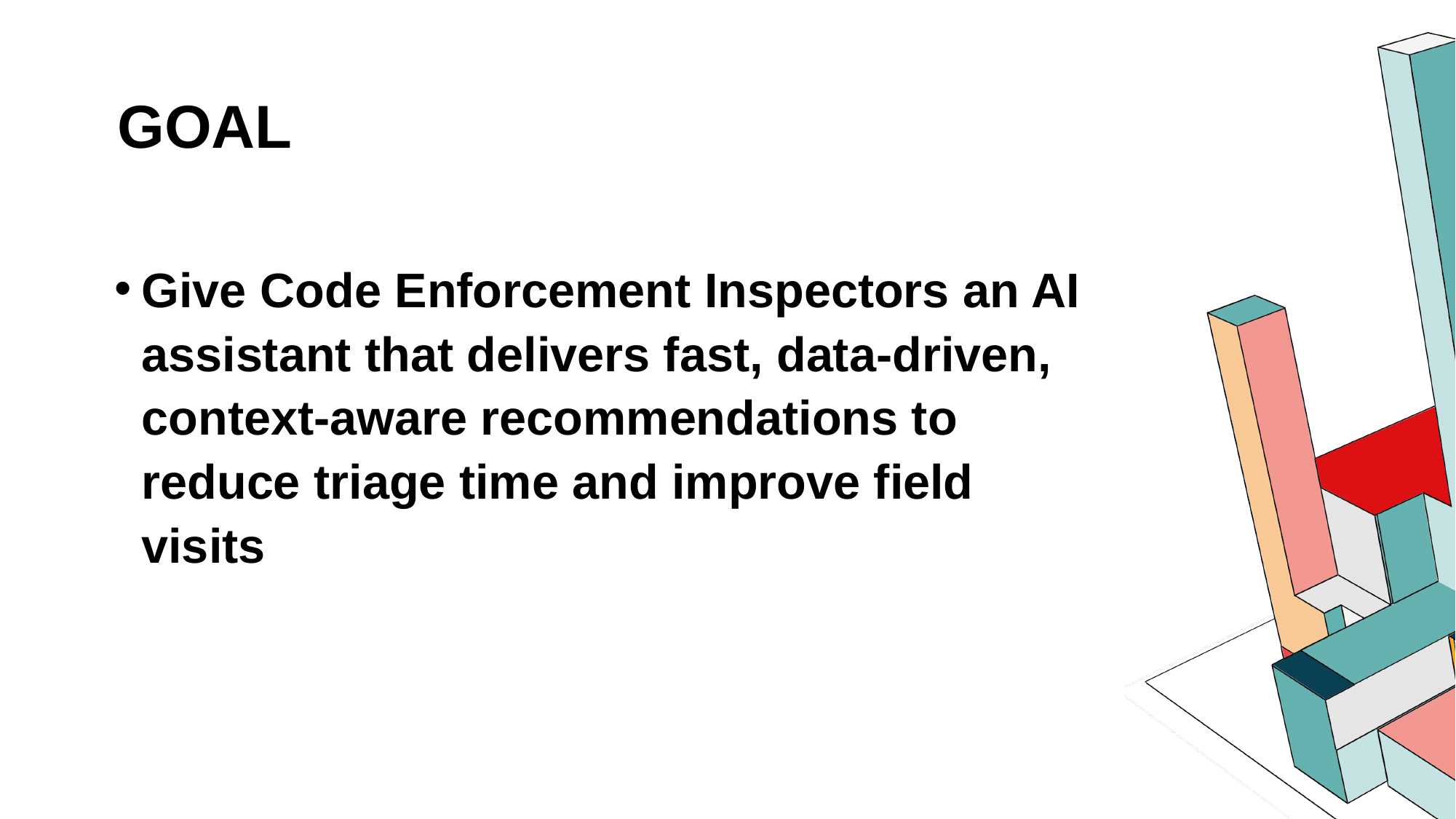

# Goal
Give Code Enforcement Inspectors an AI assistant that delivers fast, data‑driven, context‑aware recommendations to reduce triage time and improve field visits